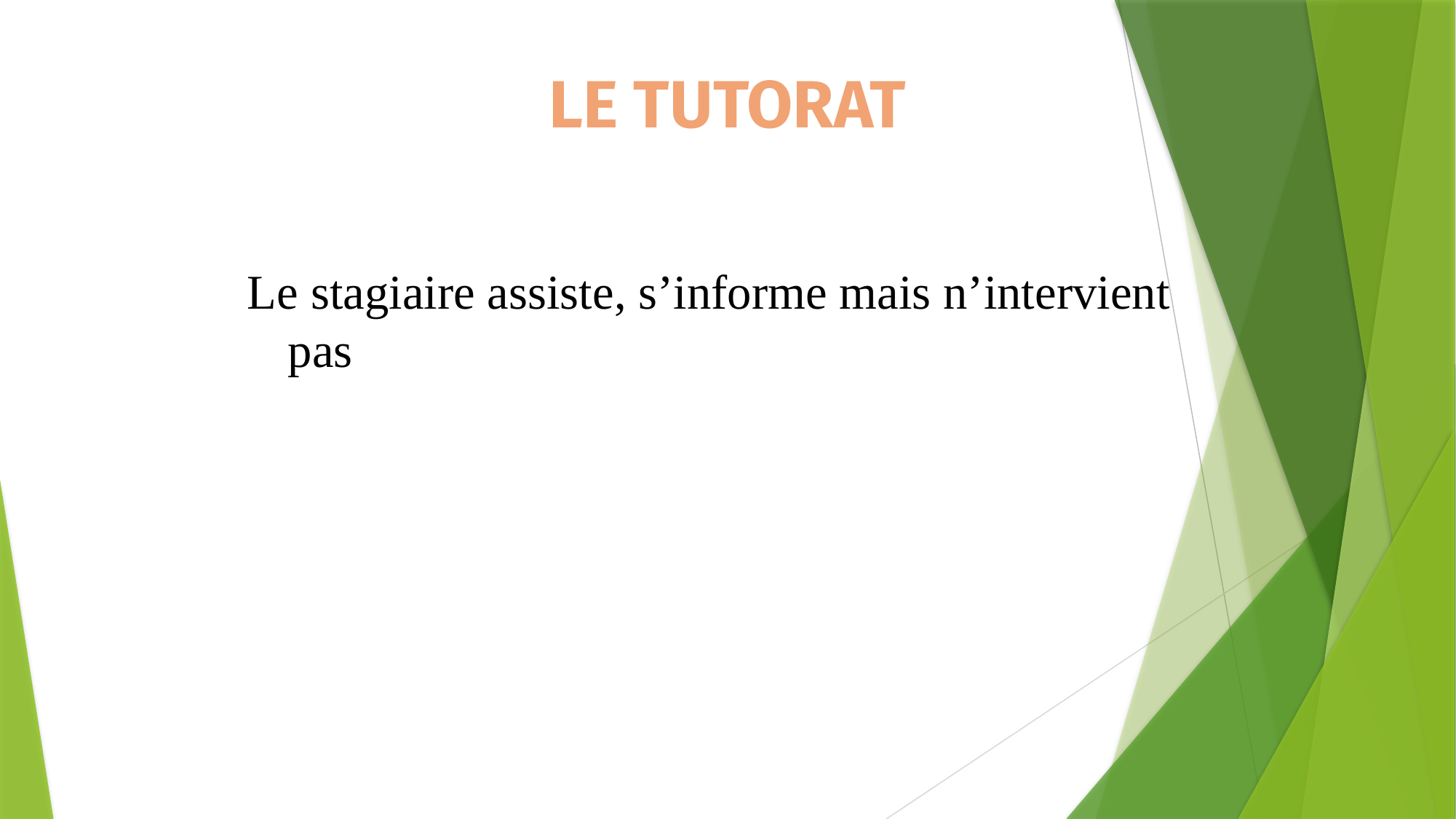

LE TUTORAT
Le stagiaire assiste, s’informe mais n’intervient pas